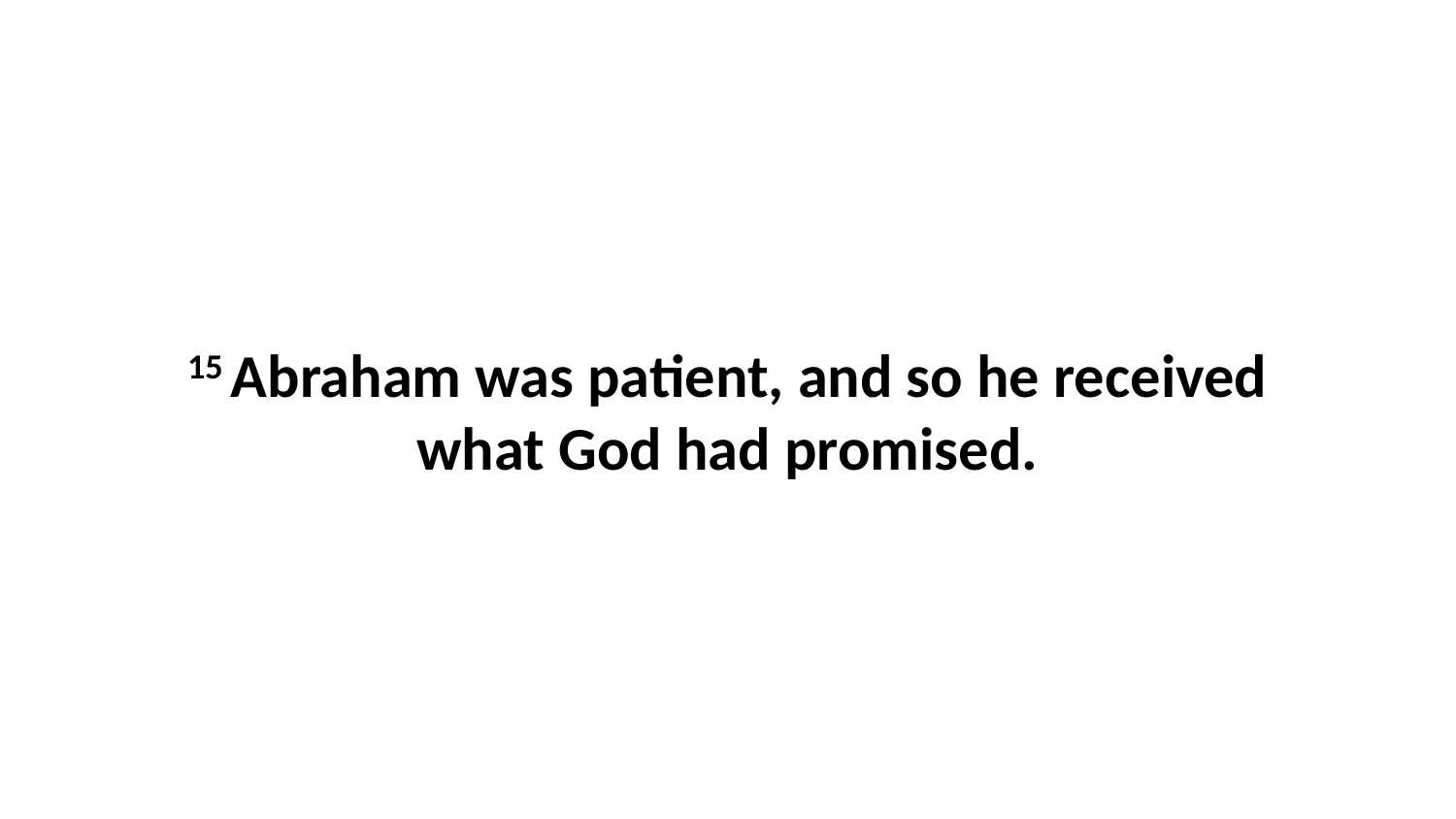

15 Abraham was patient, and so he received what God had promised.